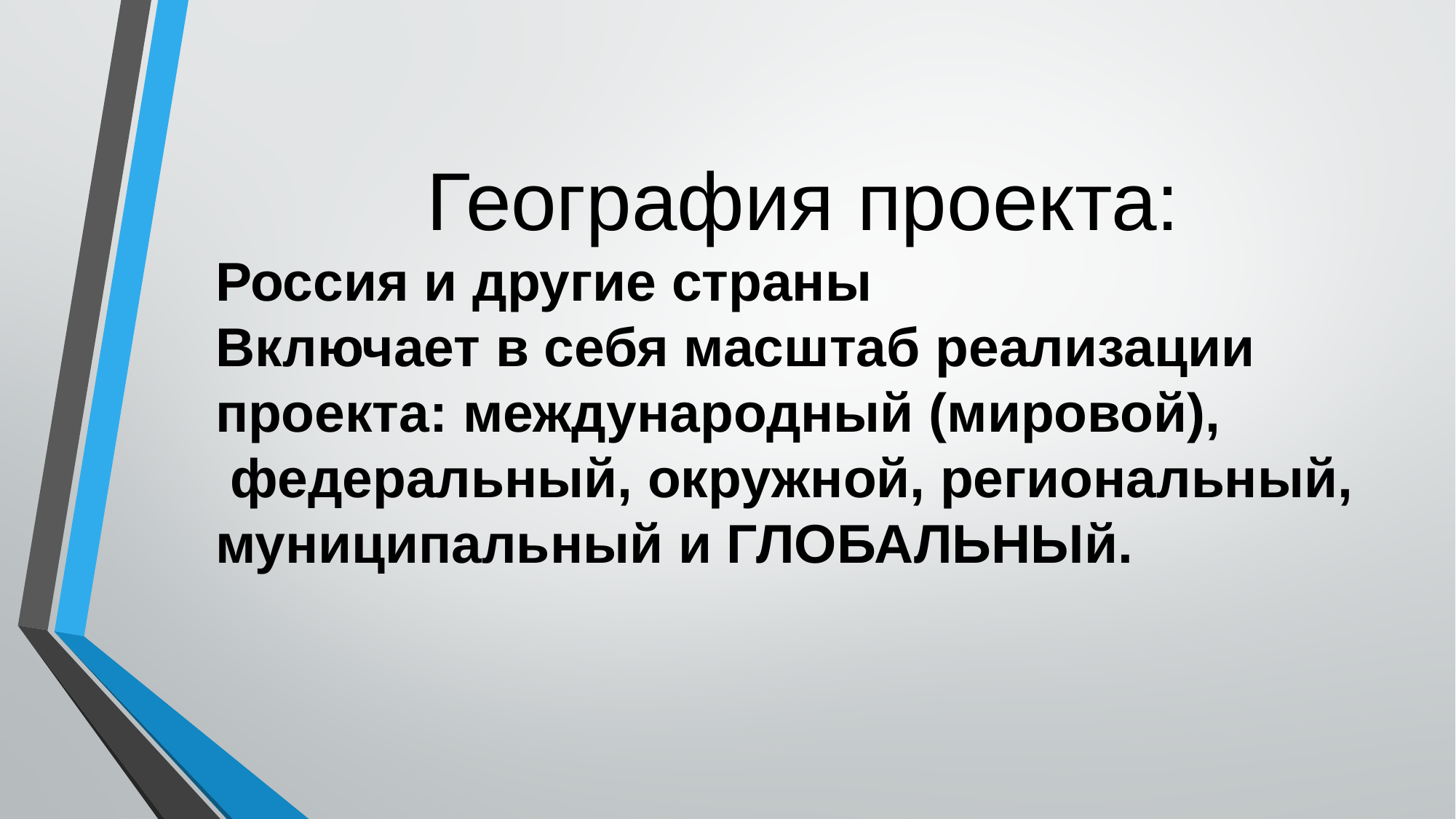

География проекта:
Россия и другие страны
Включает в себя масштаб реализации проекта: международный (мировой),
 федеральный, окружной, региональный, муниципальный и ГЛОБАЛЬНЫй.